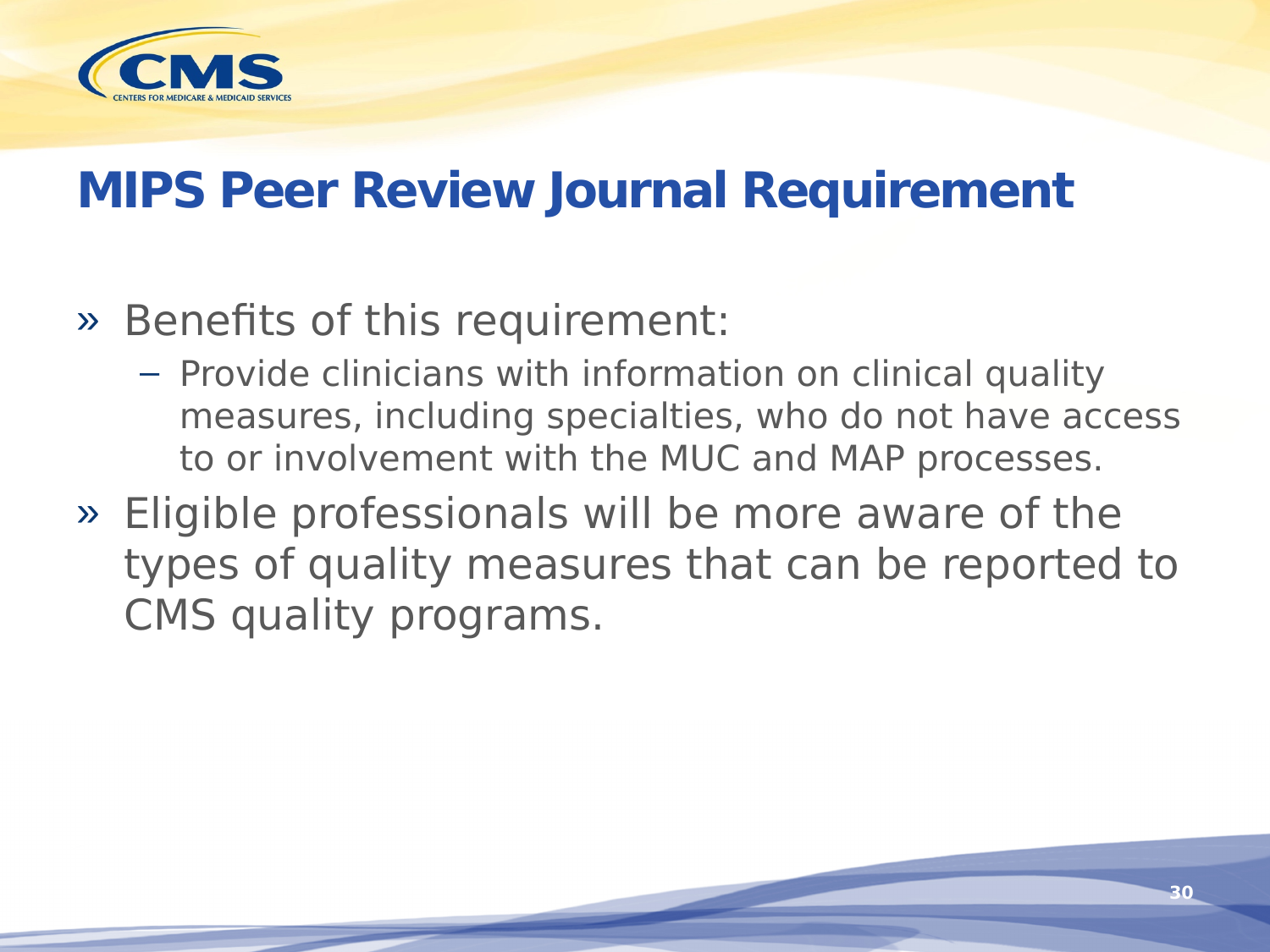

# MIPS Peer Review Journal Requirement
Benefits of this requirement:
Provide clinicians with information on clinical quality measures, including specialties, who do not have access to or involvement with the MUC and MAP processes.
Eligible professionals will be more aware of the types of quality measures that can be reported to CMS quality programs.
30